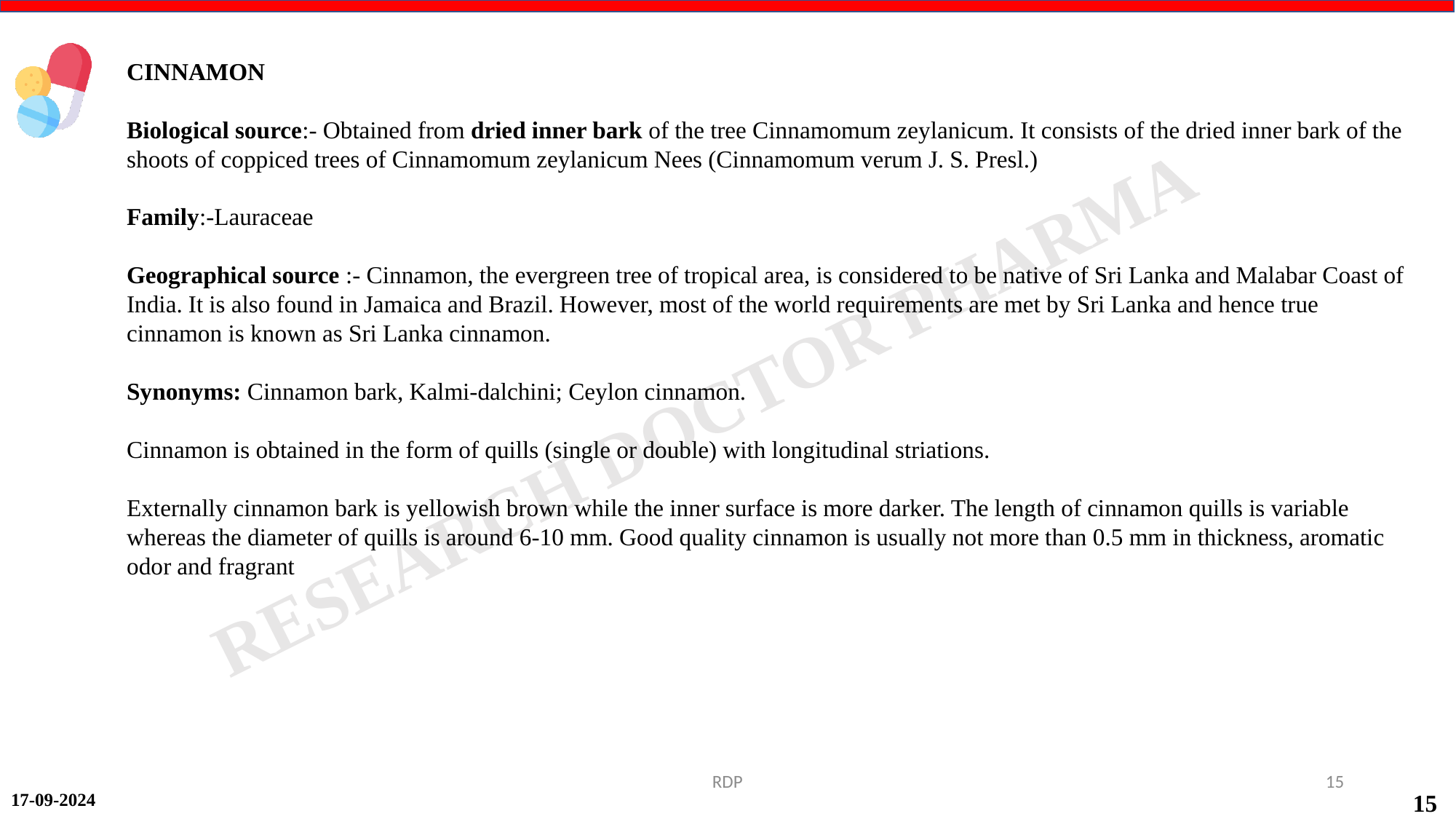

CINNAMON

Biological source:- Obtained from dried inner bark of the tree Cinnamomum zeylanicum. It consists of the dried inner bark of the shoots of coppiced trees of Cinnamomum zeylanicum Nees (Cinnamomum verum J. S. Presl.)

Family:-Lauraceae

Geographical source :- Cinnamon, the evergreen tree of tropical area, is considered to be native of Sri Lanka and Malabar Coast of India. It is also found in Jamaica and Brazil. However, most of the world requirements are met by Sri Lanka and hence true cinnamon is known as Sri Lanka cinnamon.

Synonyms: Cinnamon bark, Kalmi-dalchini; Ceylon cinnamon.

Cinnamon is obtained in the form of quills (single or double) with longitudinal striations.

Externally cinnamon bark is yellowish brown while the inner surface is more darker. The length of cinnamon quills is variable whereas the diameter of quills is around 6-10 mm. Good quality cinnamon is usually not more than 0.5 mm in thickness, aromatic odor and fragrant

RDP
15
17-09-2024
15